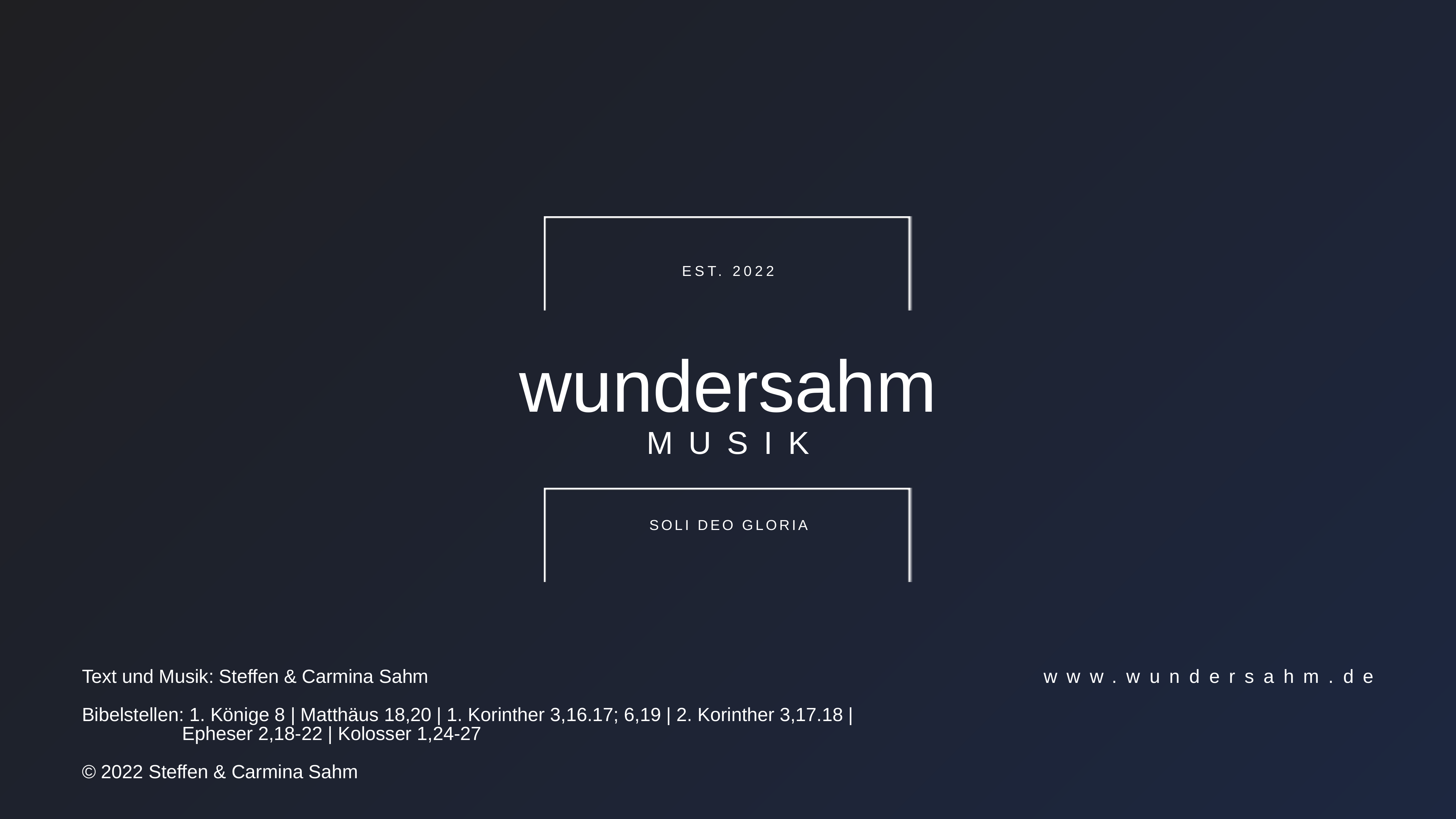

EST. 2022
wundersahm
MUSIK

SOLI DEO GLORIA
Text und Musik: Steffen & Carmina Sahm

Bibelstellen: 1. Könige 8 | Matthäus 18,20 | 1. Korinther 3,16.17; 6,19 | 2. Korinther 3,17.18 |
                   Epheser 2,18-22 | Kolosser 1,24-27

© 2022 Steffen & Carmina Sahm

www.wundersahm.de